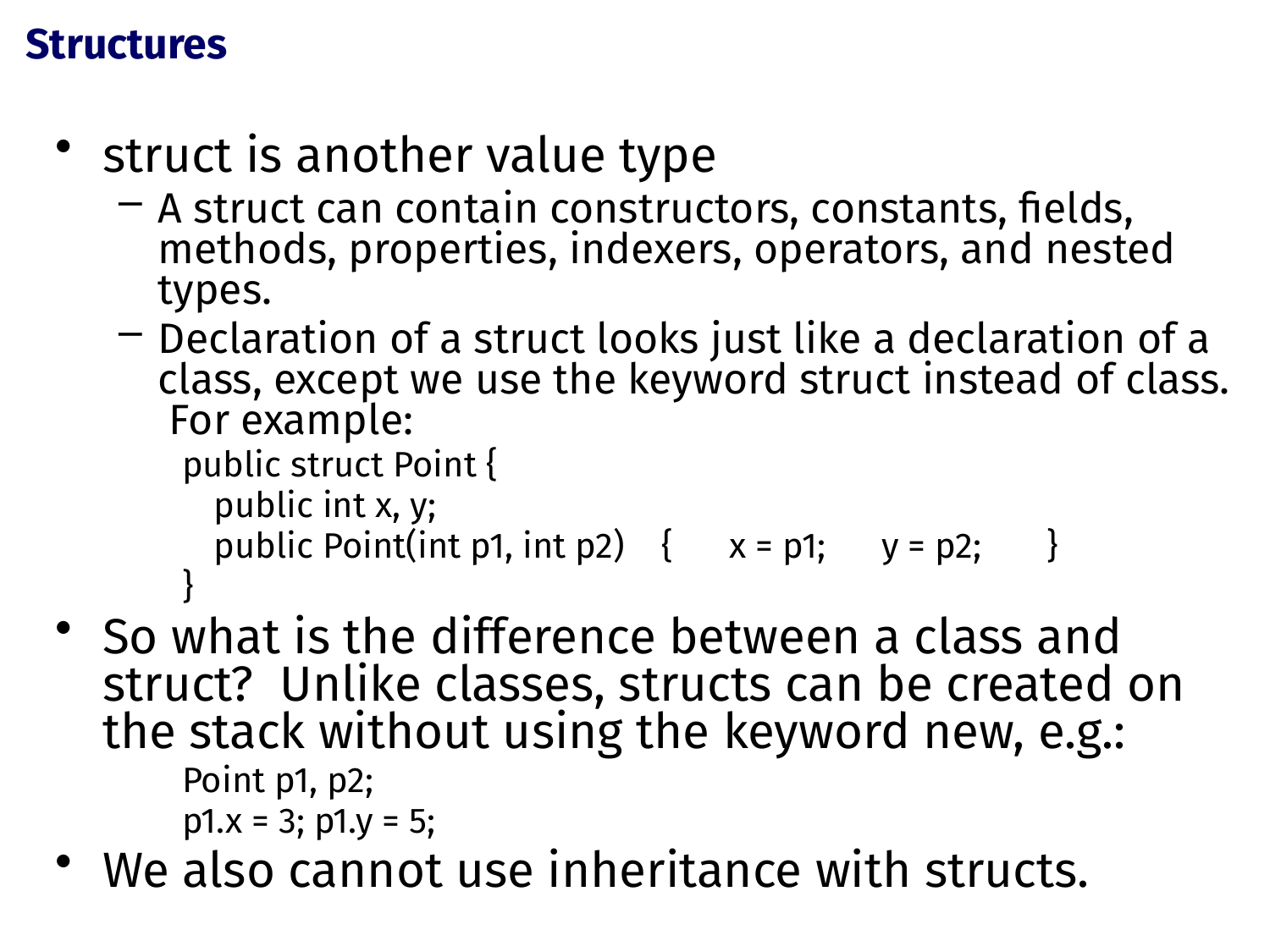

# Structures
struct is another value type
A struct can contain constructors, constants, fields, methods, properties, indexers, operators, and nested types.
Declaration of a struct looks just like a declaration of a class, except we use the keyword struct instead of class.  For example:
public struct Point {
	public int x, y;
	public Point(int p1, int p2)    {      x = p1;      y = p2;       }
}
So what is the difference between a class and struct?  Unlike classes, structs can be created on the stack without using the keyword new, e.g.:
Point p1, p2;
p1.x = 3; p1.y = 5;
We also cannot use inheritance with structs.